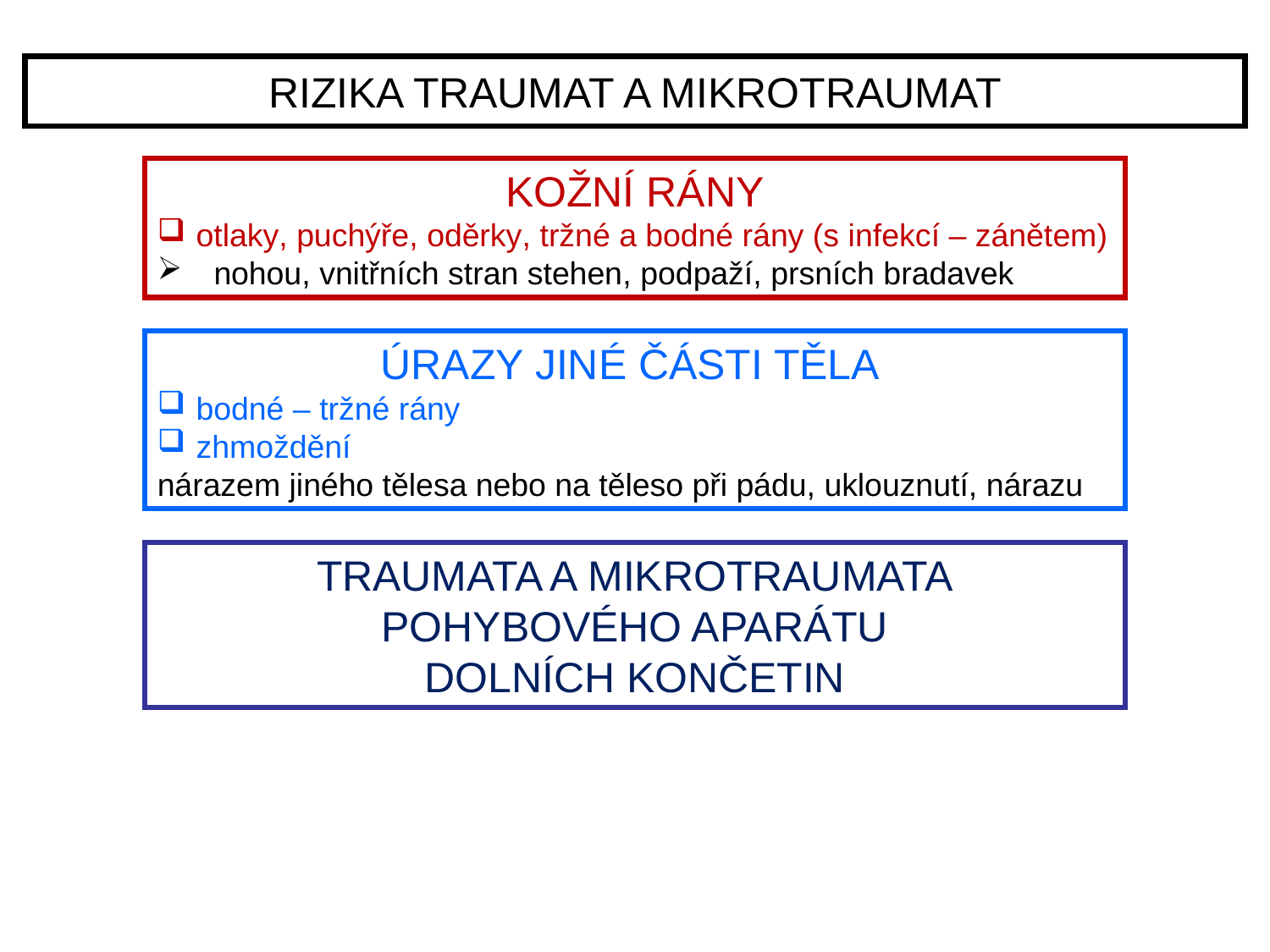

# RIZIKA TRAUMAT A MIKROTRAUMAT
KOŽNÍ RÁNY
 otlaky, puchýře, oděrky, tržné a bodné rány (s infekcí – zánětem)
 nohou, vnitřních stran stehen, podpaží, prsních bradavek
ÚRAZY JINÉ části těla
 bodné – tržné rány
 zhmoždění
nárazem jiného tělesa nebo na těleso při pádu, uklouznutí, nárazu
TRAUMATA A MIKROTRAUMATA
POHYBOVÉHO APARÁTU
dolNÍCH končETIN